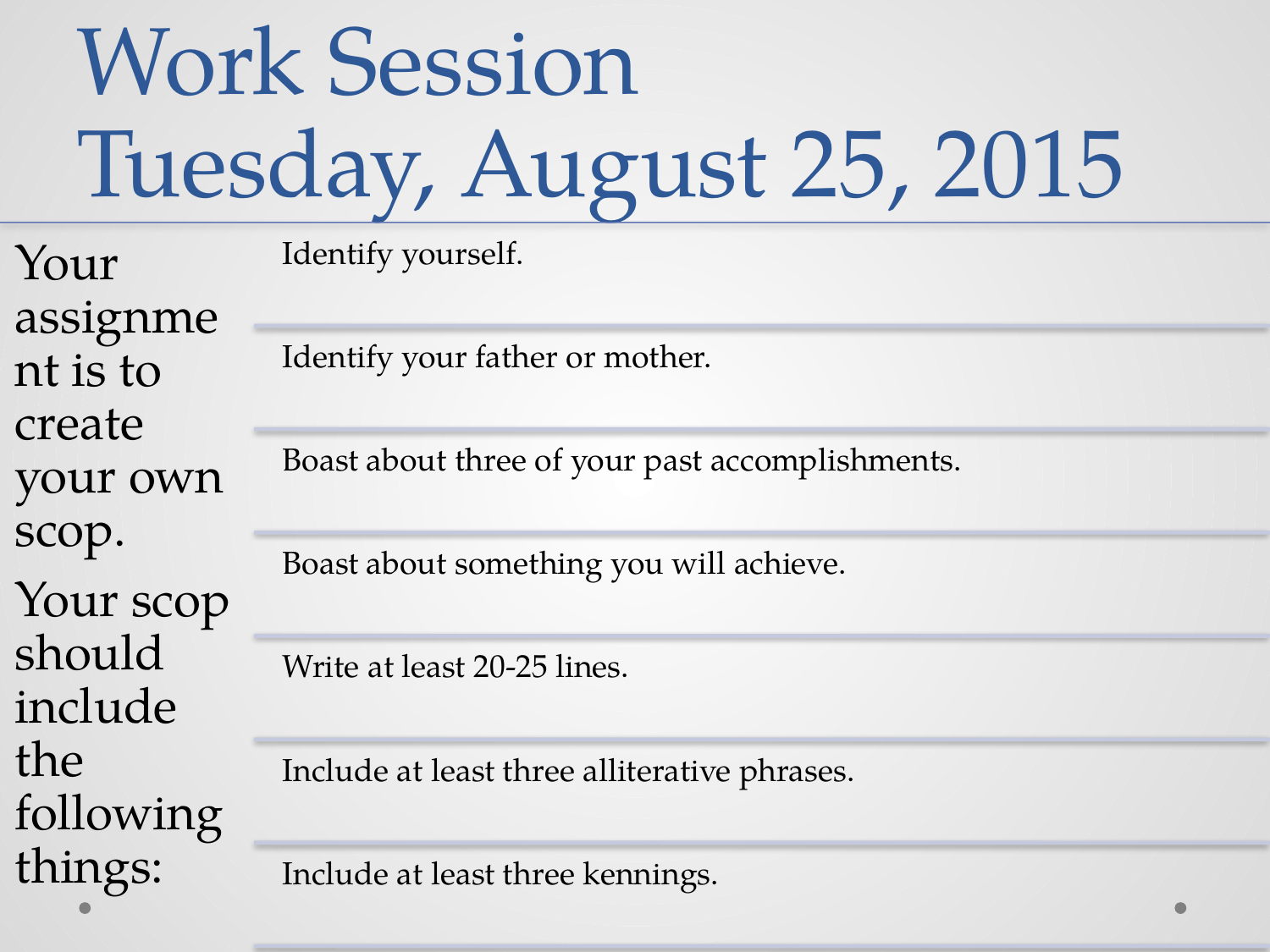

# Work Session Tuesday, August 25, 2015
Your assignment is to create your own scop.
Your scop should include the following things:
Identify yourself.
Identify your father or mother.
Boast about three of your past accomplishments.
Boast about something you will achieve.
Write at least 20-25 lines.
Include at least three alliterative phrases.
Include at least three kennings.